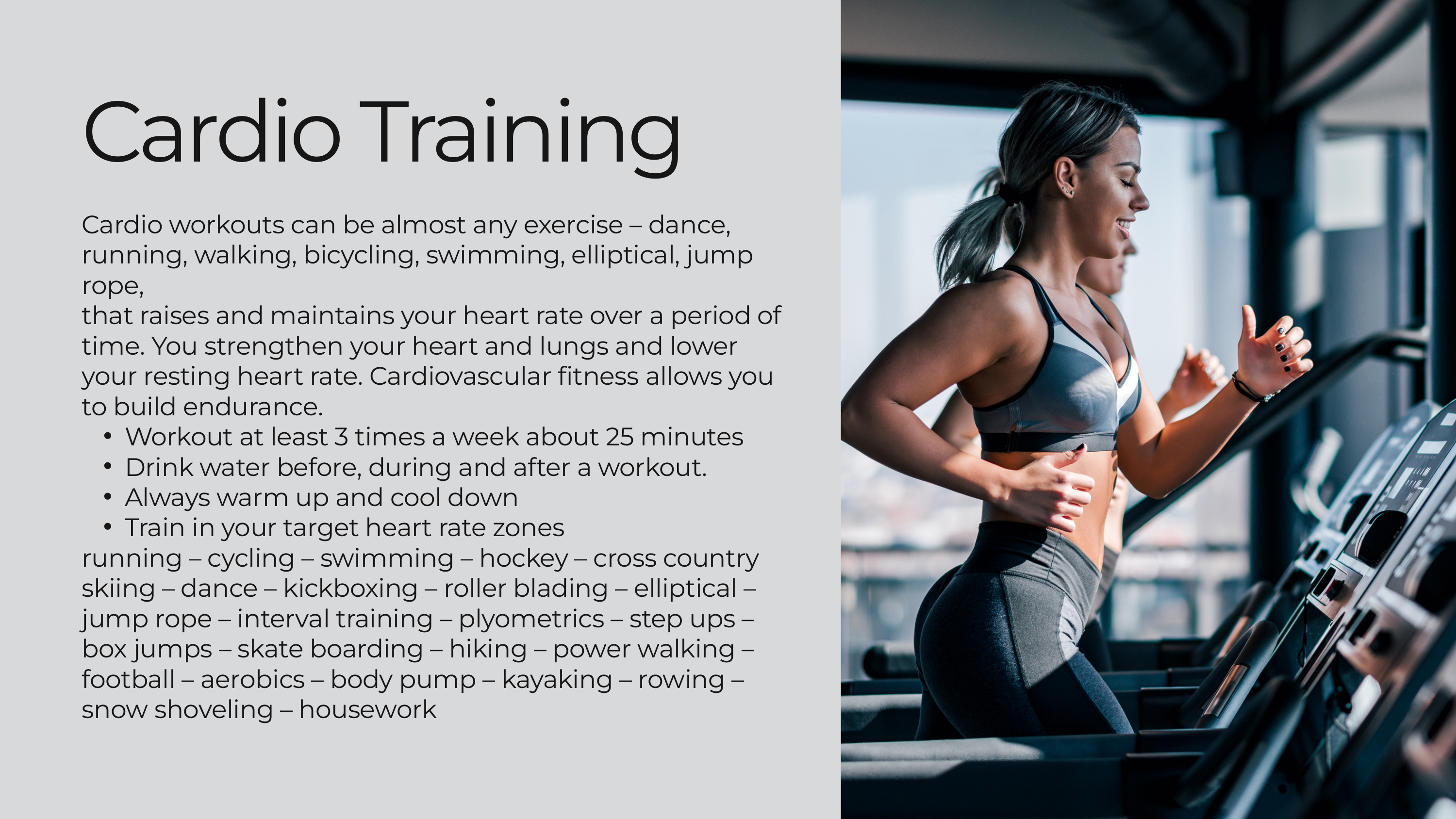

Cardio Training
Cardio workouts can be almost any exercise – dance, running, walking, bicycling, swimming, elliptical, jump rope,
that raises and maintains your heart rate over a period of time. You strengthen your heart and lungs and lower your resting heart rate. Cardiovascular fitness allows you to build endurance.
Workout at least 3 times a week about 25 minutes
Drink water before, during and after a workout.
Always warm up and cool down
Train in your target heart rate zones
running – cycling – swimming – hockey – cross country skiing – dance – kickboxing – roller blading – elliptical – jump rope – interval training – plyometrics – step ups – box jumps – skate boarding – hiking – power walking – football – aerobics – body pump – kayaking – rowing – snow shoveling – housework